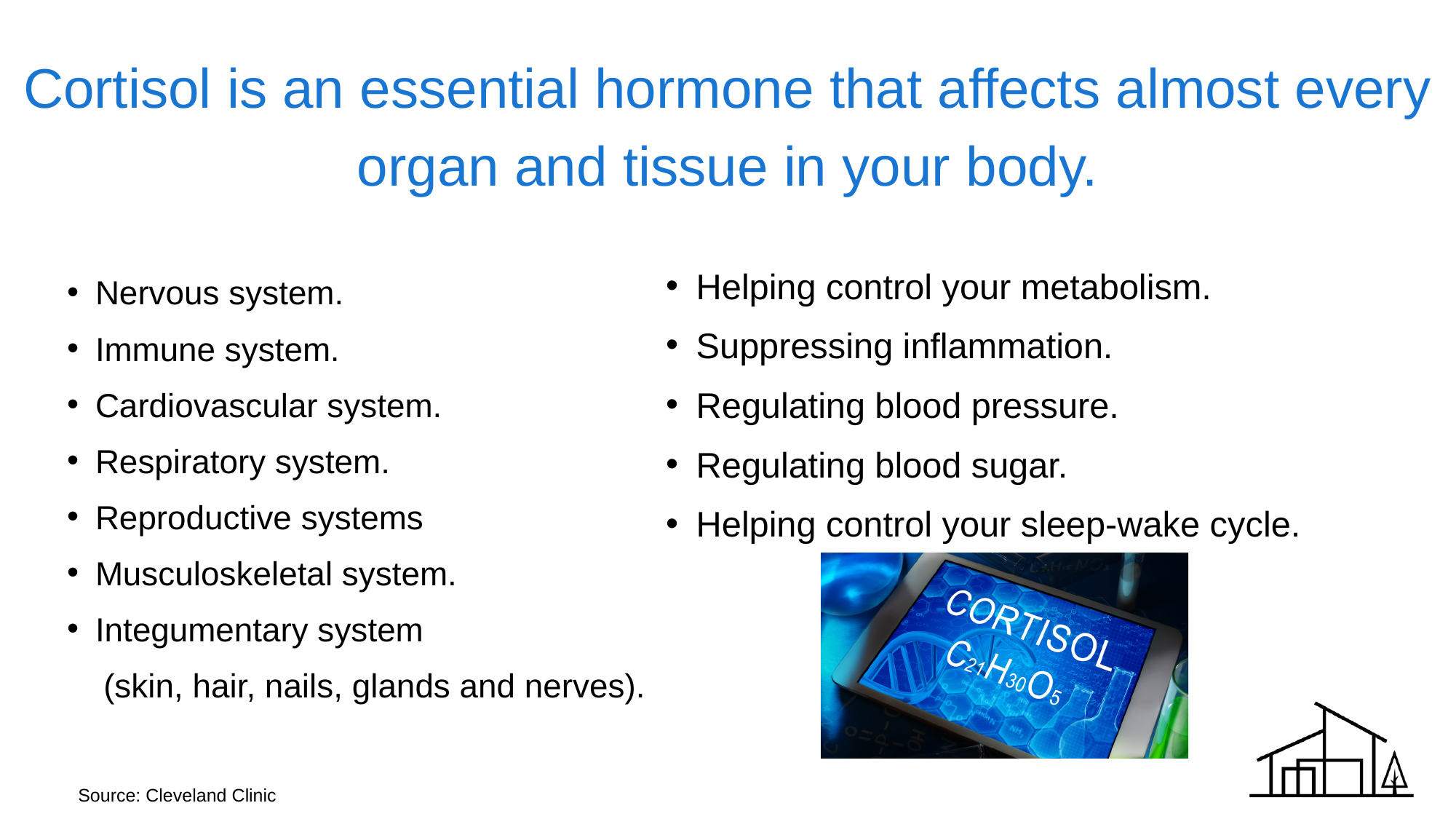

Cortisol is an essential hormone that affects almost every organ and tissue in your body.

Nervous system.
Immune system.
Cardiovascular system.
Respiratory system.
Reproductive systems
Musculoskeletal system.
Integumentary system
       (skin, hair, nails, glands and nerves).

Helping control your metabolism.
Suppressing inflammation.
Regulating blood pressure.
Regulating blood sugar.
Helping control your sleep-wake cycle.

Source: Cleveland Clinic